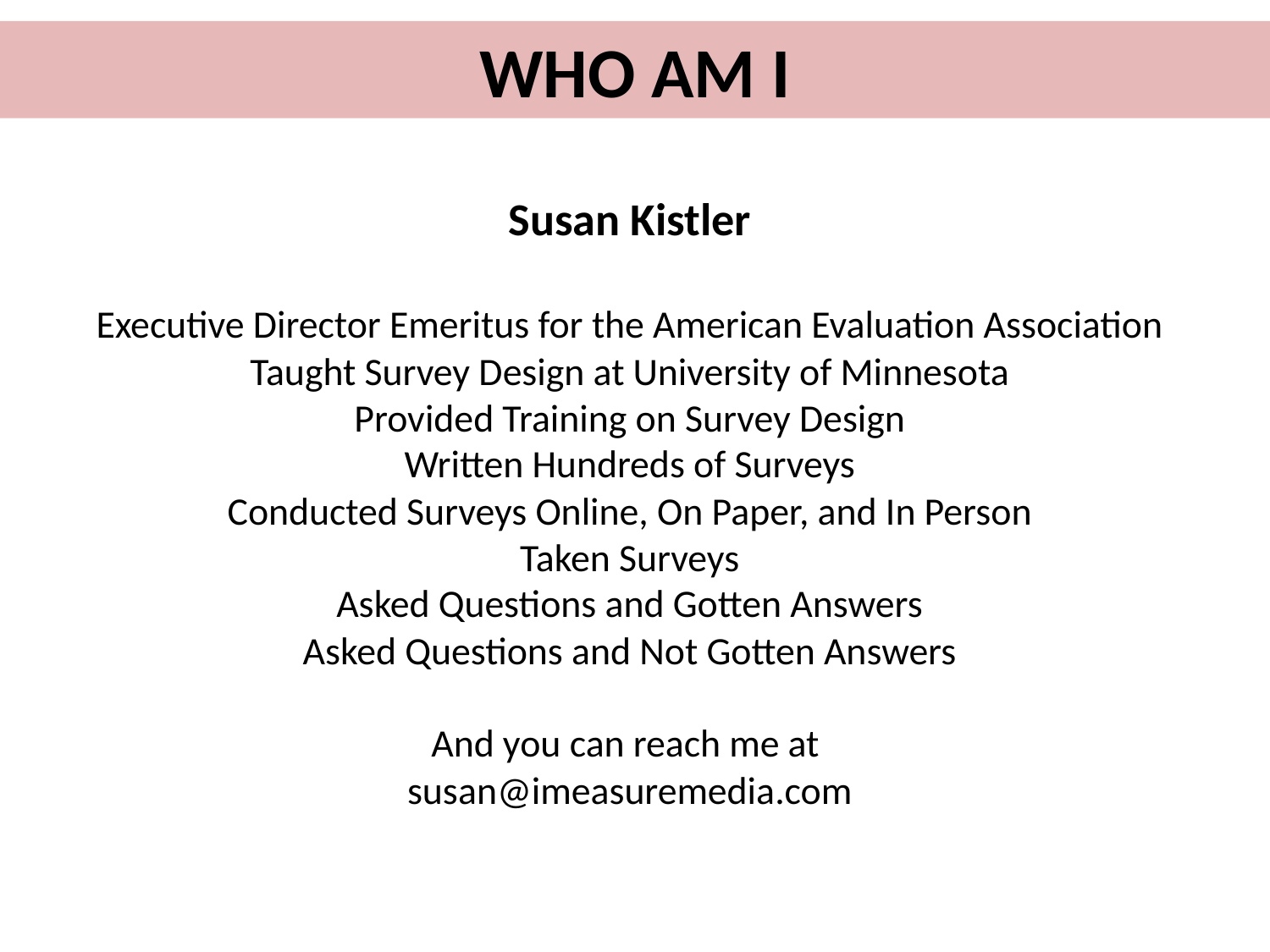

WHO AM I
Susan Kistler

Executive Director Emeritus for the American Evaluation Association
Taught Survey Design at University of Minnesota
Provided Training on Survey Design
Written Hundreds of Surveys
Conducted Surveys Online, On Paper, and In Person
Taken Surveys
Asked Questions and Gotten Answers
Asked Questions and Not Gotten Answers

And you can reach me at
susan@imeasuremedia.com